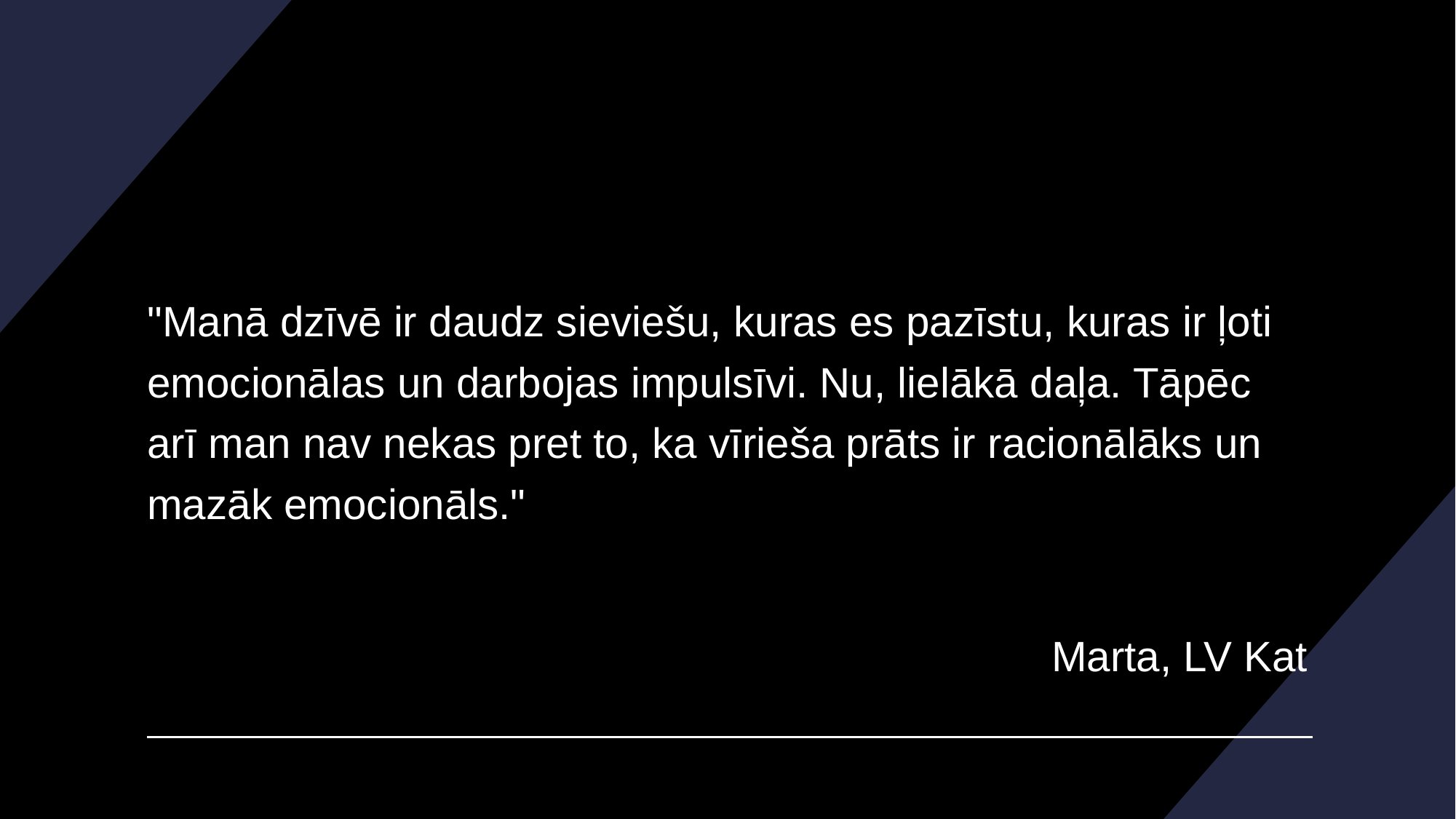

"Manā dzīvē ir daudz sieviešu, kuras es pazīstu, kuras ir ļoti emocionālas un darbojas impulsīvi. Nu, lielākā daļa. Tāpēc arī man nav nekas pret to, ka vīrieša prāts ir racionālāks un mazāk emocionāls."

Marta, LV Kat